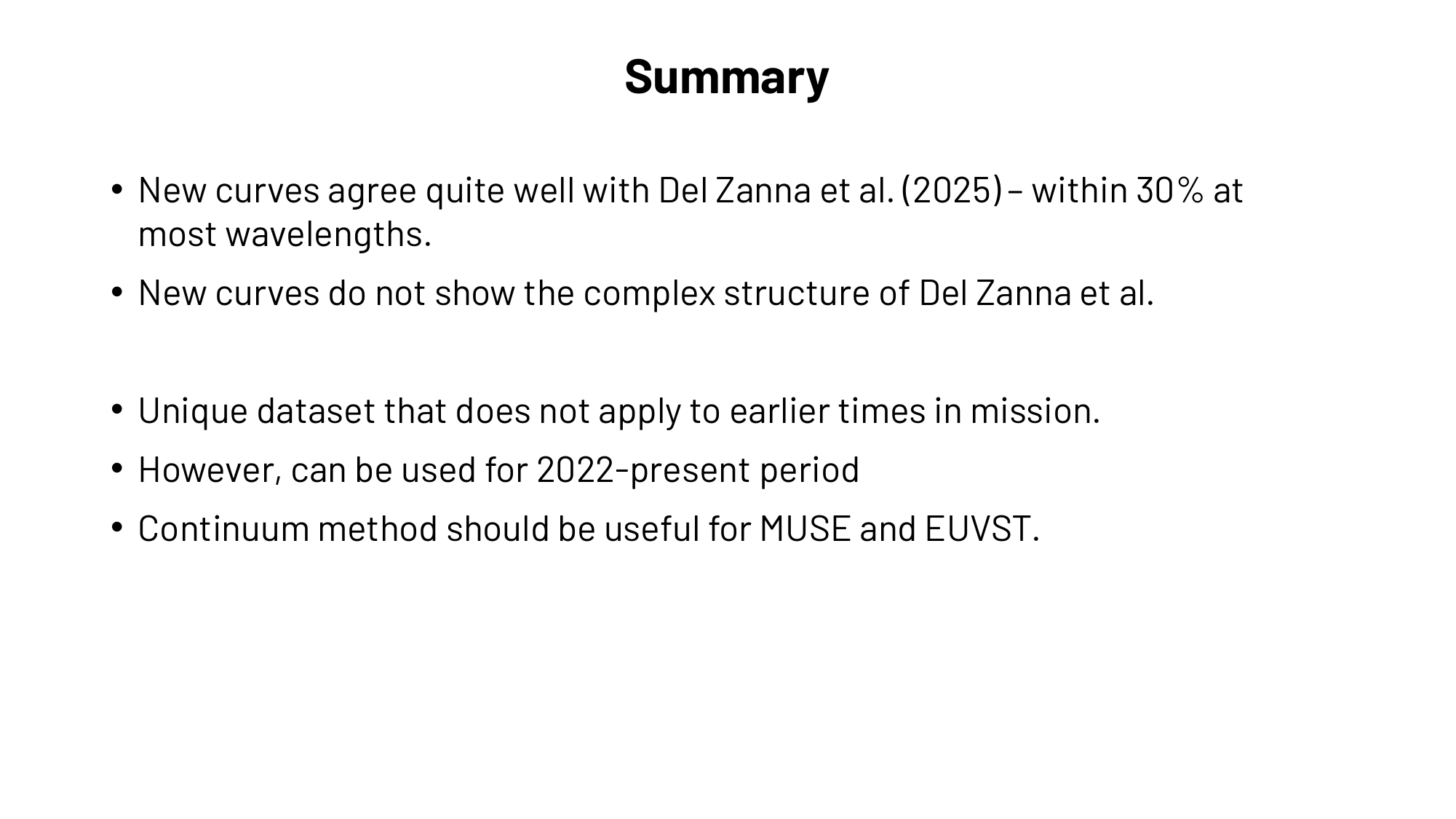

Summary
New curves agree quite well with Del Zanna et al. (2025) – within 30% at most wavelengths.
New curves do not show the complex structure of Del Zanna et al.

Unique dataset that does not apply to earlier times in mission.
However, can be used for 2022-present period
Continuum method should be useful for MUSE and EUVST.